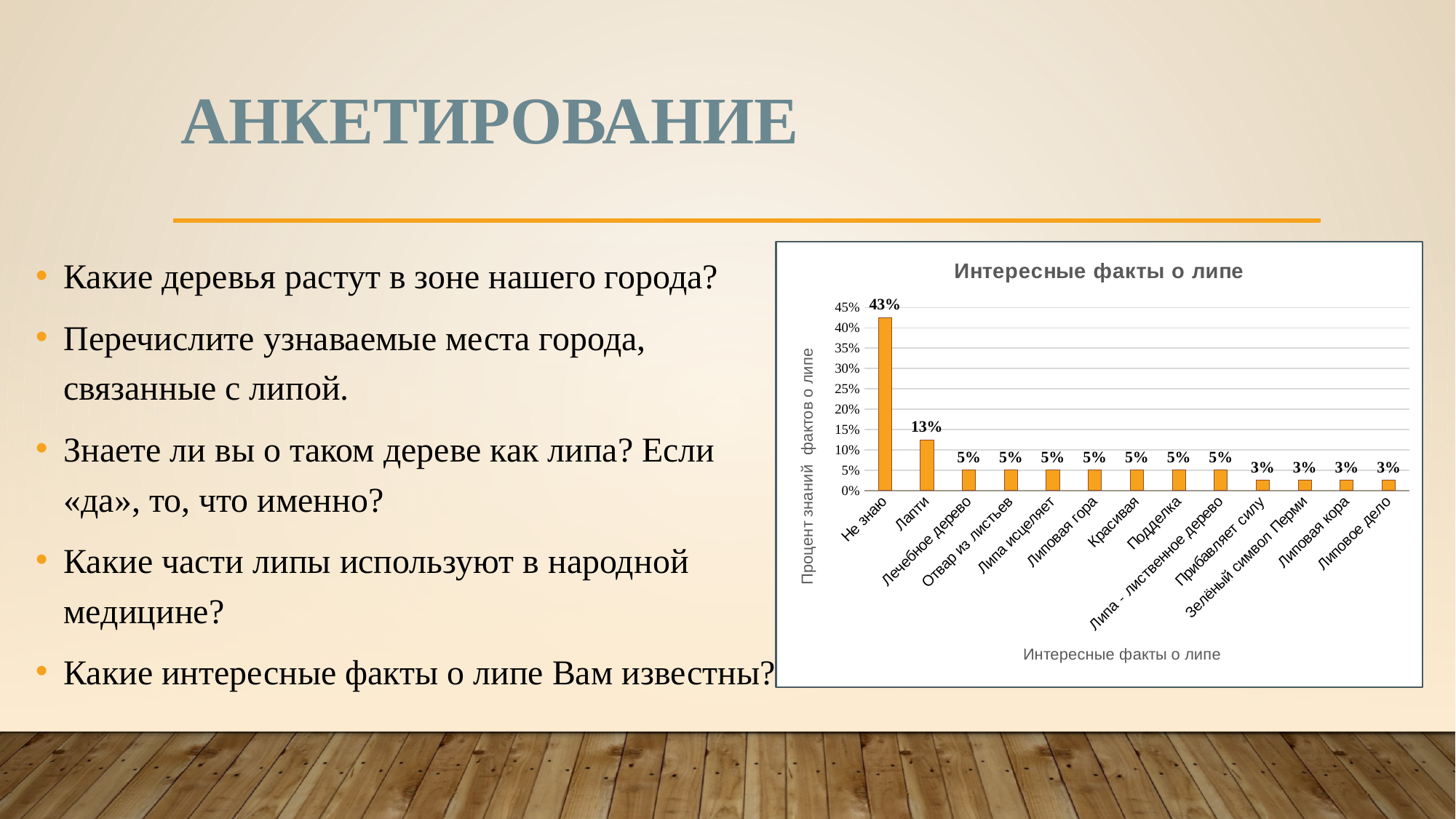

# анкетирование
Какие деревья растут в зоне нашего города?
Перечислите узнаваемые места города, связанные с липой.
Знаете ли вы о таком дереве как липа? Если «да», то, что именно?
Какие части липы используют в народной медицине?
Какие интересные факты о липе Вам известны?

### Chart: Интересные факты о липе

| Category |  |
|---|---|
| Не знаю | 0.425 |
| Лапти | 0.125 |
| Лечебное дерево | 0.05 |
| Отвар из листьев | 0.05 |
| Липа исцеляет | 0.05 |
| Липовая гора | 0.05 |
| Красивая | 0.05 |
| Подделка | 0.05 |
| Липа - лиственное дерево | 0.05 |
| Прибавляет силу | 0.025 |
| Зелёный символ Перми | 0.025 |
| Липовая кора | 0.025 |
| Липовое дело | 0.025 |